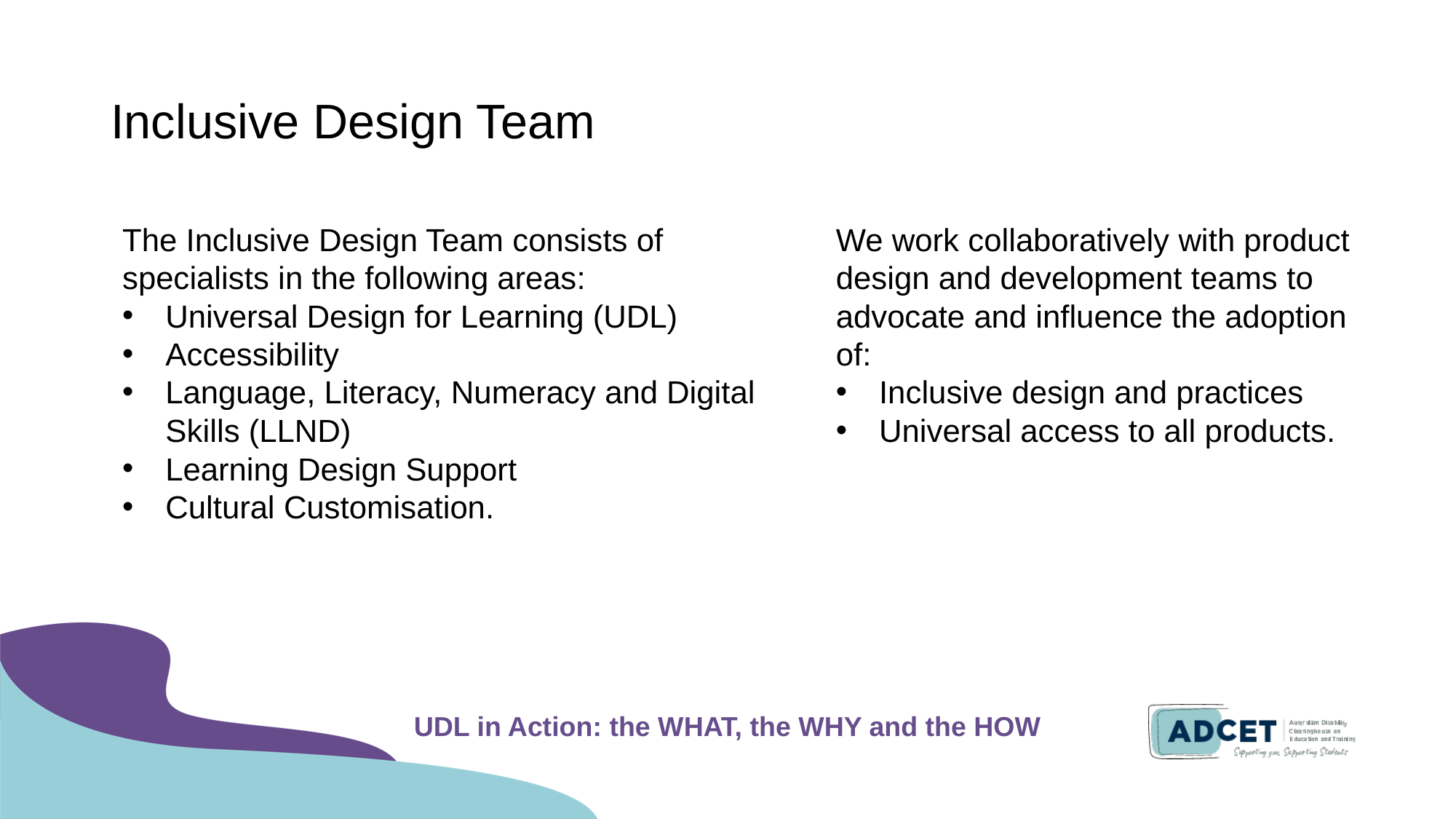

# Inclusive Design Team
The Inclusive Design Team consists of specialists in the following areas:
Universal Design for Learning (UDL)
Accessibility
Language, Literacy, Numeracy and Digital Skills (LLND)
Learning Design Support
Cultural Customisation.
We work collaboratively with product design and development teams to advocate and influence the adoption of:
Inclusive design and practices
Universal access to all products.